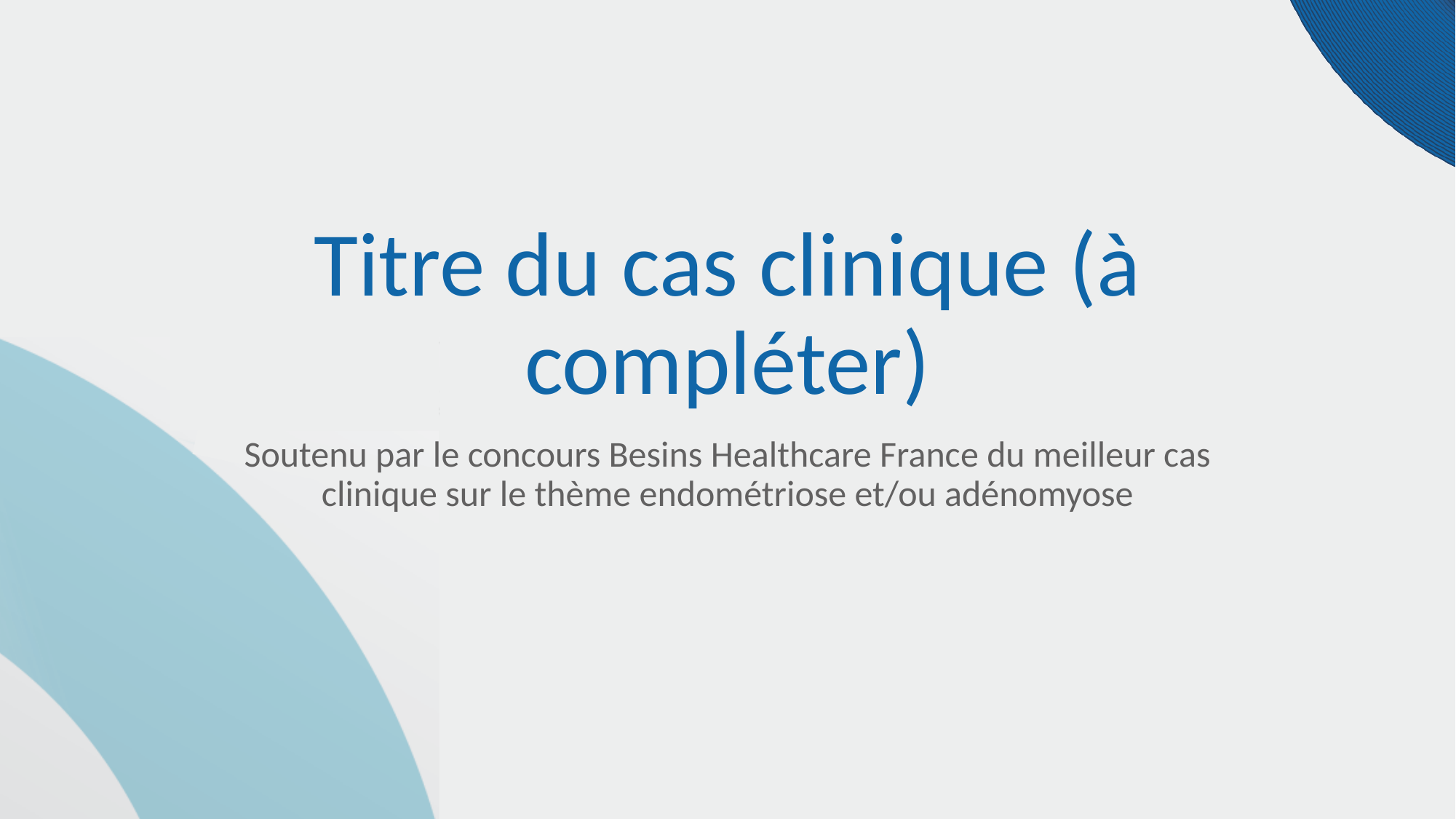

# Titre du cas clinique (à compléter)
Soutenu par le concours Besins Healthcare France du meilleur cas clinique sur le thème endométriose et/ou adénomyose